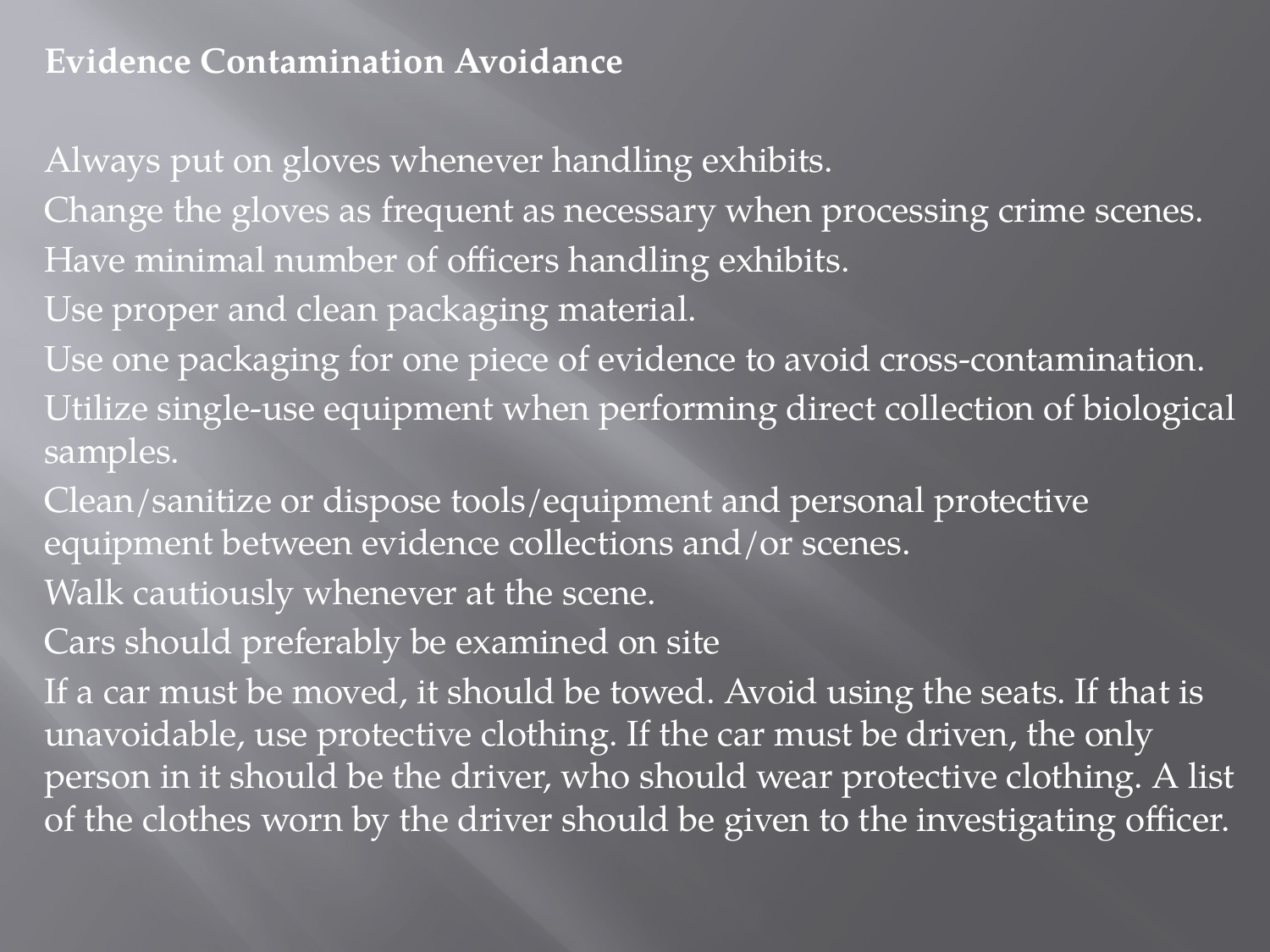

Evidence Contamination Avoidance

Always put on gloves whenever handling exhibits.
Change the gloves as frequent as necessary when processing crime scenes.
Have minimal number of officers handling exhibits.
Use proper and clean packaging material.
Use one packaging for one piece of evidence to avoid cross-contamination.
Utilize single-use equipment when performing direct collection of biological samples.
Clean/sanitize or dispose tools/equipment and personal protective equipment between evidence collections and/or scenes.
Walk cautiously whenever at the scene.
Cars should preferably be examined on site
If a car must be moved, it should be towed. Avoid using the seats. If that is unavoidable, use protective clothing. If the car must be driven, the only person in it should be the driver, who should wear protective clothing. A list of the clothes worn by the driver should be given to the investigating officer.